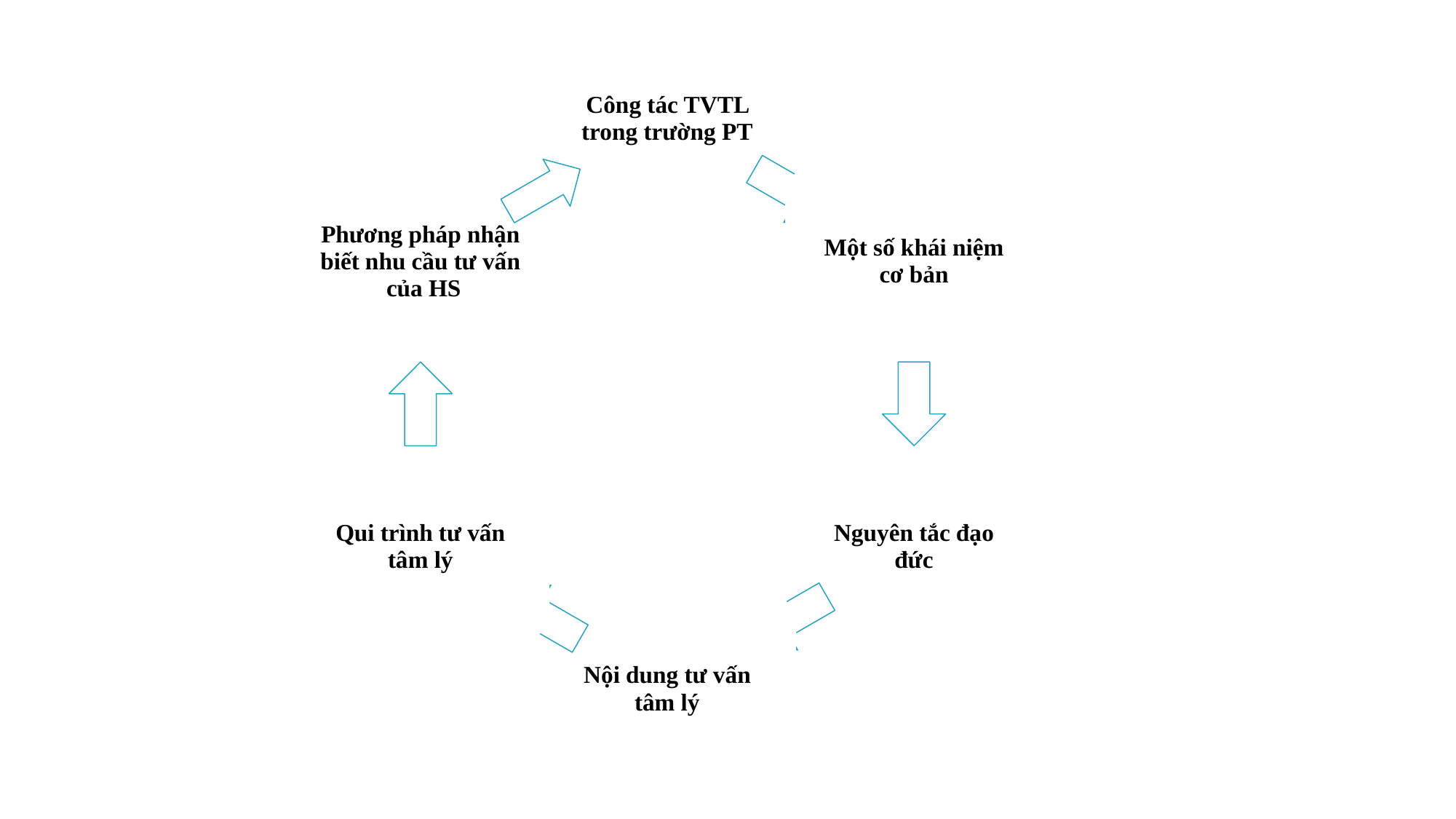

Công tác TVTL trong trường PT
Một số khái niệm cơ bản
Nguyên tắc đạo đức
Nội dung tư vấn tâm lý
Qui trình tư vấn tâm lý
Phương pháp nhận biết nhu cầu tư vấn  của HS
4